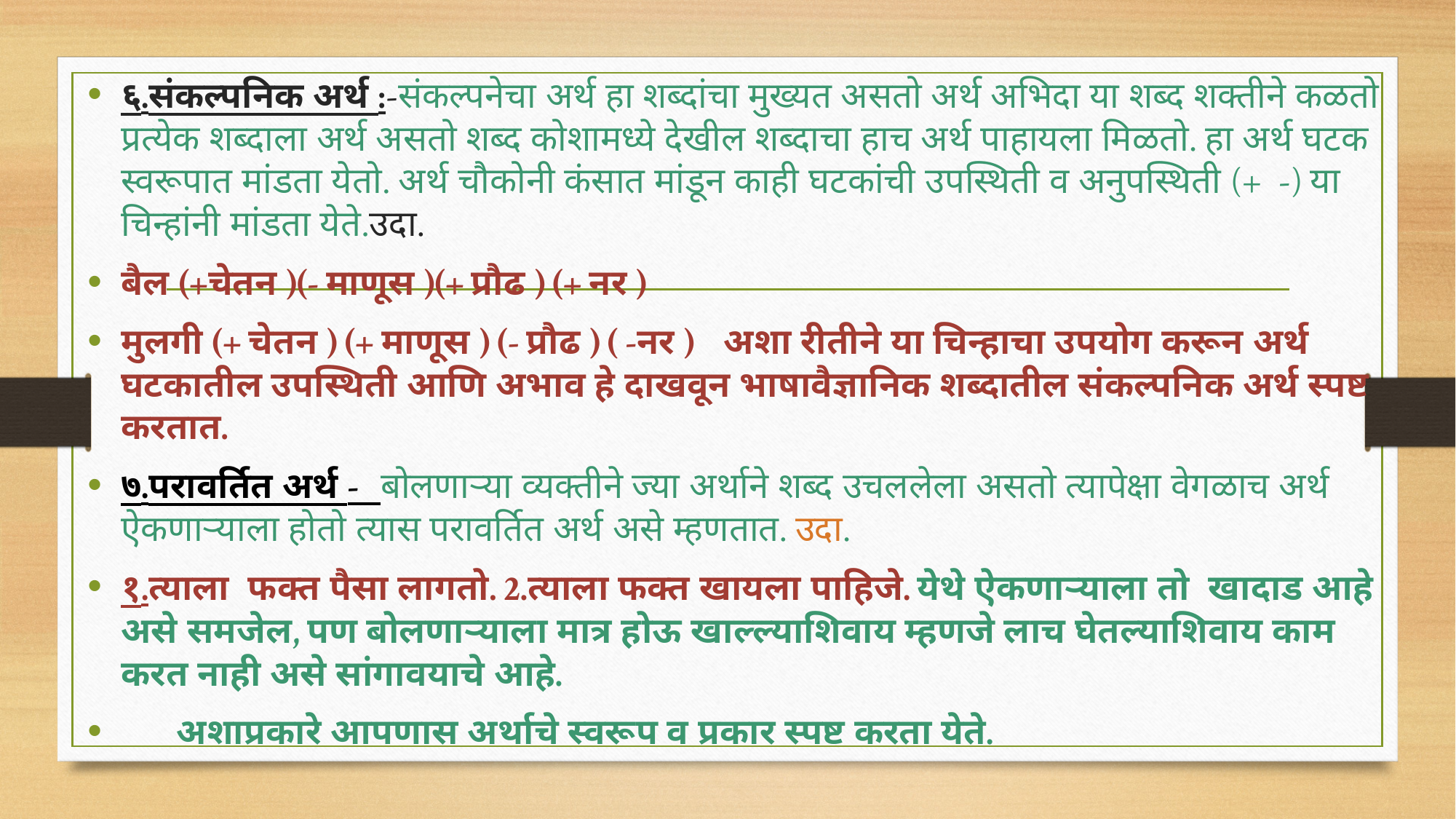

६.संकल्पनिक अर्थ :-संकल्पनेचा अर्थ हा शब्दांचा मुख्यत असतो अर्थ अभिदा या शब्द शक्तीने कळतो प्रत्येक शब्दाला अर्थ असतो शब्द कोशामध्ये देखील शब्दाचा हाच अर्थ पाहायला मिळतो. हा अर्थ घटक स्वरूपात मांडता येतो. अर्थ चौकोनी कंसात मांडून काही घटकांची उपस्थिती व अनुपस्थिती (+  -) या चिन्हांनी मांडता येते.उदा.
बैल (+चेतन )(- माणूस )(+ प्रौढ ) (+ नर )
मुलगी (+ चेतन ) (+ माणूस ) (- प्रौढ ) ( -नर )    अशा रीतीने या चिन्हाचा उपयोग करून अर्थ घटकातील उपस्थिती आणि अभाव हे दाखवून भाषावैज्ञानिक शब्दातील संकल्पनिक अर्थ स्पष्ट करतात.
७.परावर्तित अर्थ -   बोलणाऱ्या व्यक्तीने ज्या अर्थाने शब्द उचललेला असतो त्यापेक्षा वेगळाच अर्थ ऐकणार्‍याला होतो त्यास परावर्तित अर्थ असे म्हणतात. उदा.
१.त्याला  फक्त पैसा लागतो. 2.त्याला फक्त खायला पाहिजे. येथे ऐकणार्‍याला तो  खादाड आहे असे समजेल, पण बोलणाऱ्याला मात्र होऊ खाल्ल्याशिवाय म्हणजे लाच घेतल्याशिवाय काम करत नाही असे सांगावयाचे आहे.
      अशाप्रकारे आपणास अर्थाचे स्वरूप व प्रकार स्पष्ट करता येते.